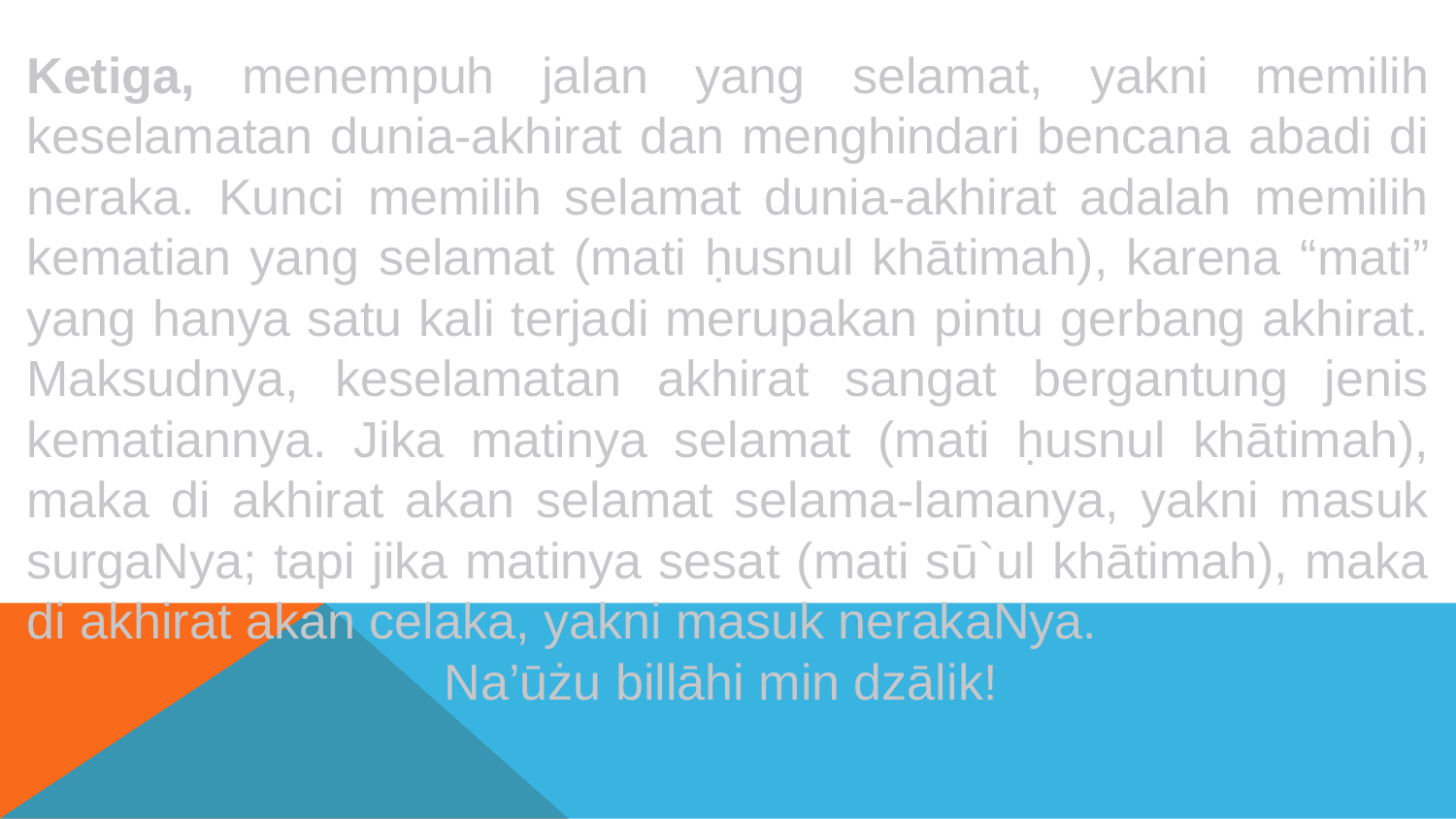

Ketiga, menempuh jalan yang selamat, yakni memilih keselamatan dunia-akhirat dan menghindari bencana abadi di neraka. Kunci memilih selamat dunia-akhirat adalah memilih kematian yang selamat (mati ḥusnul khātimah), karena “mati” yang hanya satu kali terjadi merupakan pintu gerbang akhirat. Maksudnya, keselamatan akhirat sangat bergantung jenis kematiannya. Jika matinya selamat (mati ḥusnul khātimah), maka di akhirat akan selamat selama-lamanya, yakni masuk surgaNya; tapi jika matinya sesat (mati sū`ul khātimah), maka di akhirat akan celaka, yakni masuk nerakaNya.
Na’ūżu billāhi min dzālik!